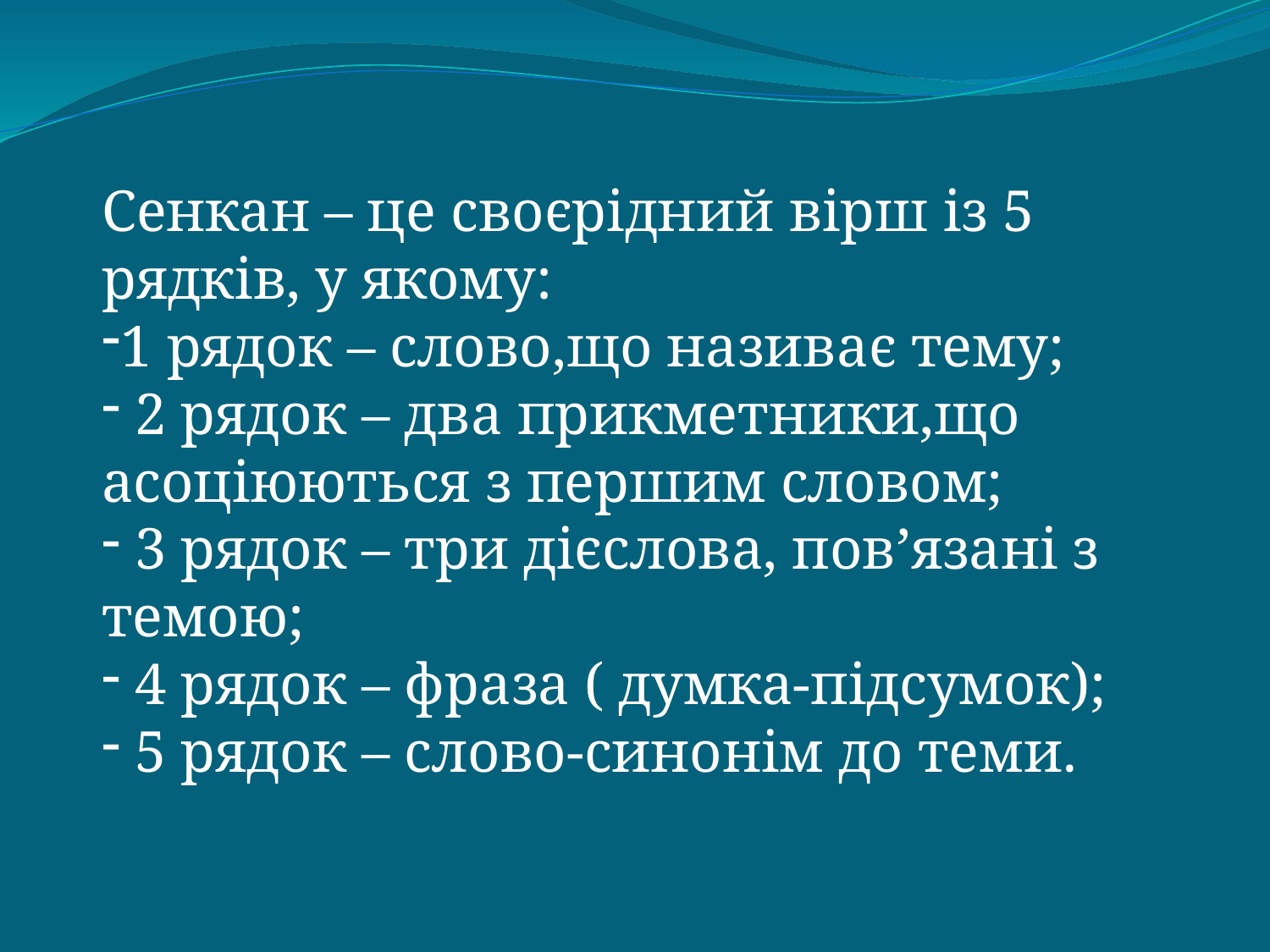

Сенкан – це своєрідний вірш із 5 рядків, у якому:
1 рядок – слово,що називає тему;
 2 рядок – два прикметники,що асоціюються з першим словом;
 3 рядок – три дієслова, пов’язані з темою;
 4 рядок – фраза ( думка-підсумок);
 5 рядок – слово-синонім до теми.